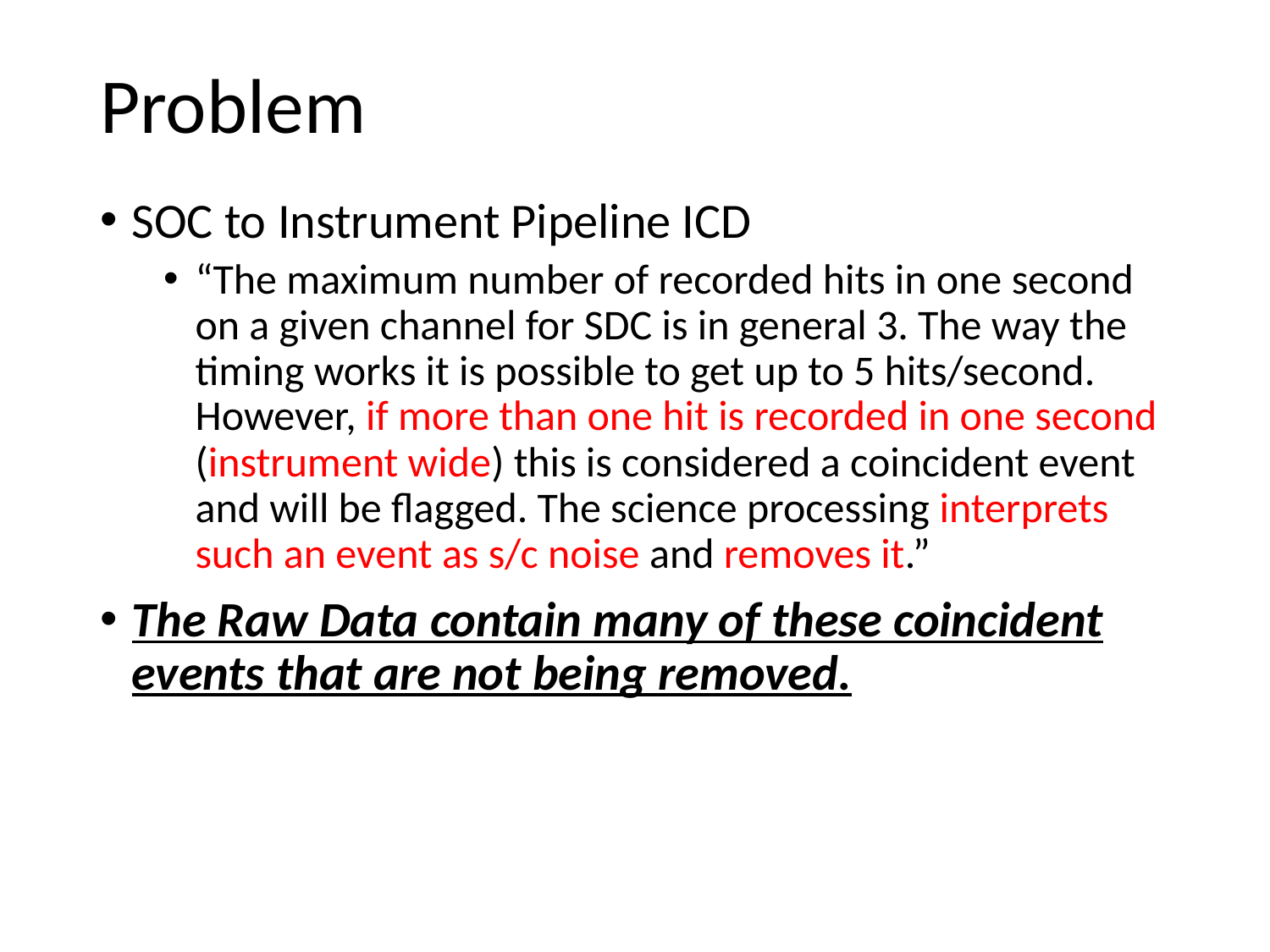

# Problem
SOC to Instrument Pipeline ICD
“The maximum number of recorded hits in one second on a given channel for SDC is in general 3. The way the timing works it is possible to get up to 5 hits/second. However, if more than one hit is recorded in one second (instrument wide) this is considered a coincident event and will be flagged. The science processing interprets such an event as s/c noise and removes it.”
The Raw Data contain many of these coincident events that are not being removed.